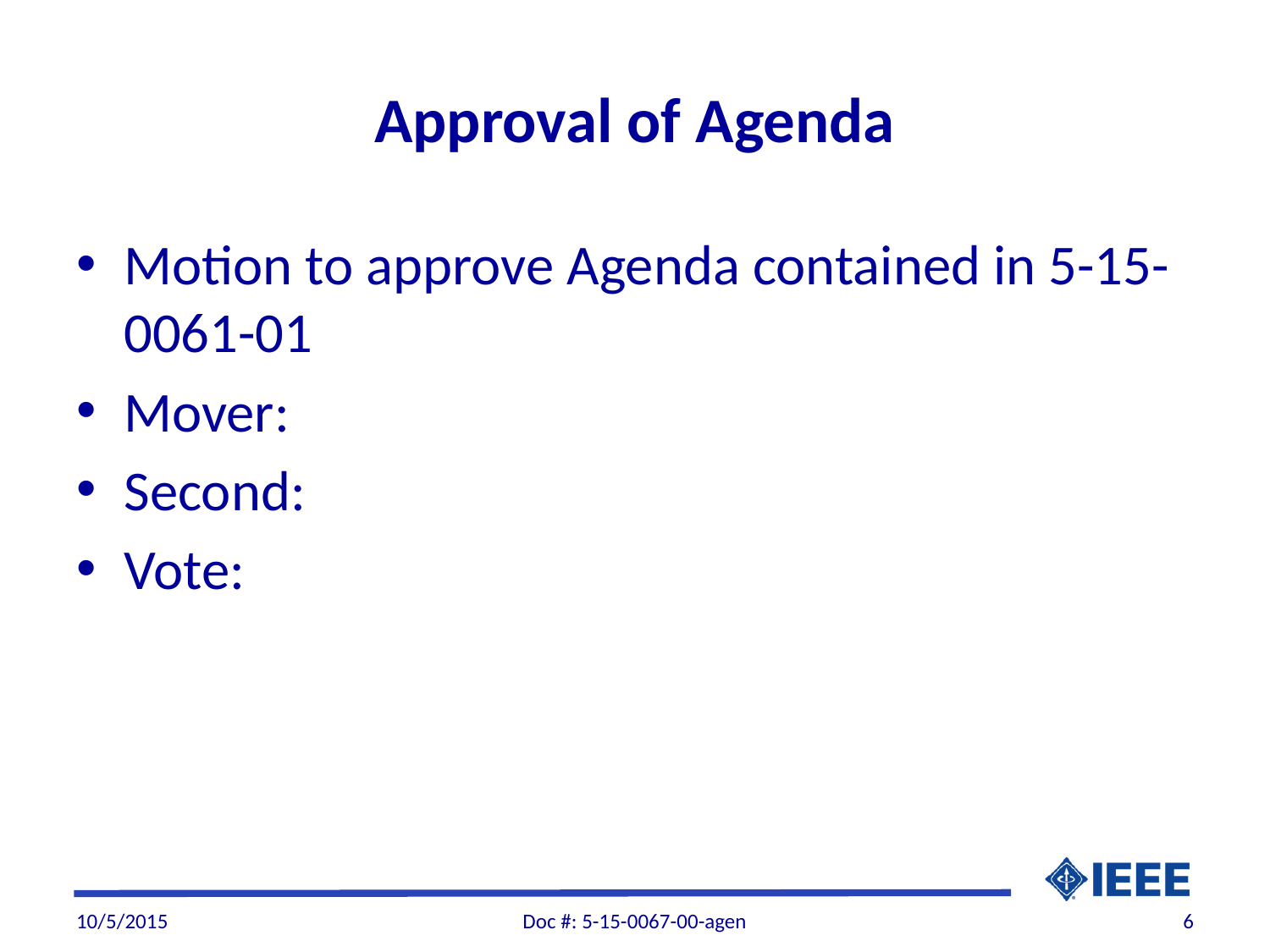

# Approval of Agenda
Motion to approve Agenda contained in 5-15-0061-01
Mover:
Second:
Vote:

10/5/2015
Doc #: 5-15-0067-00-agen
6